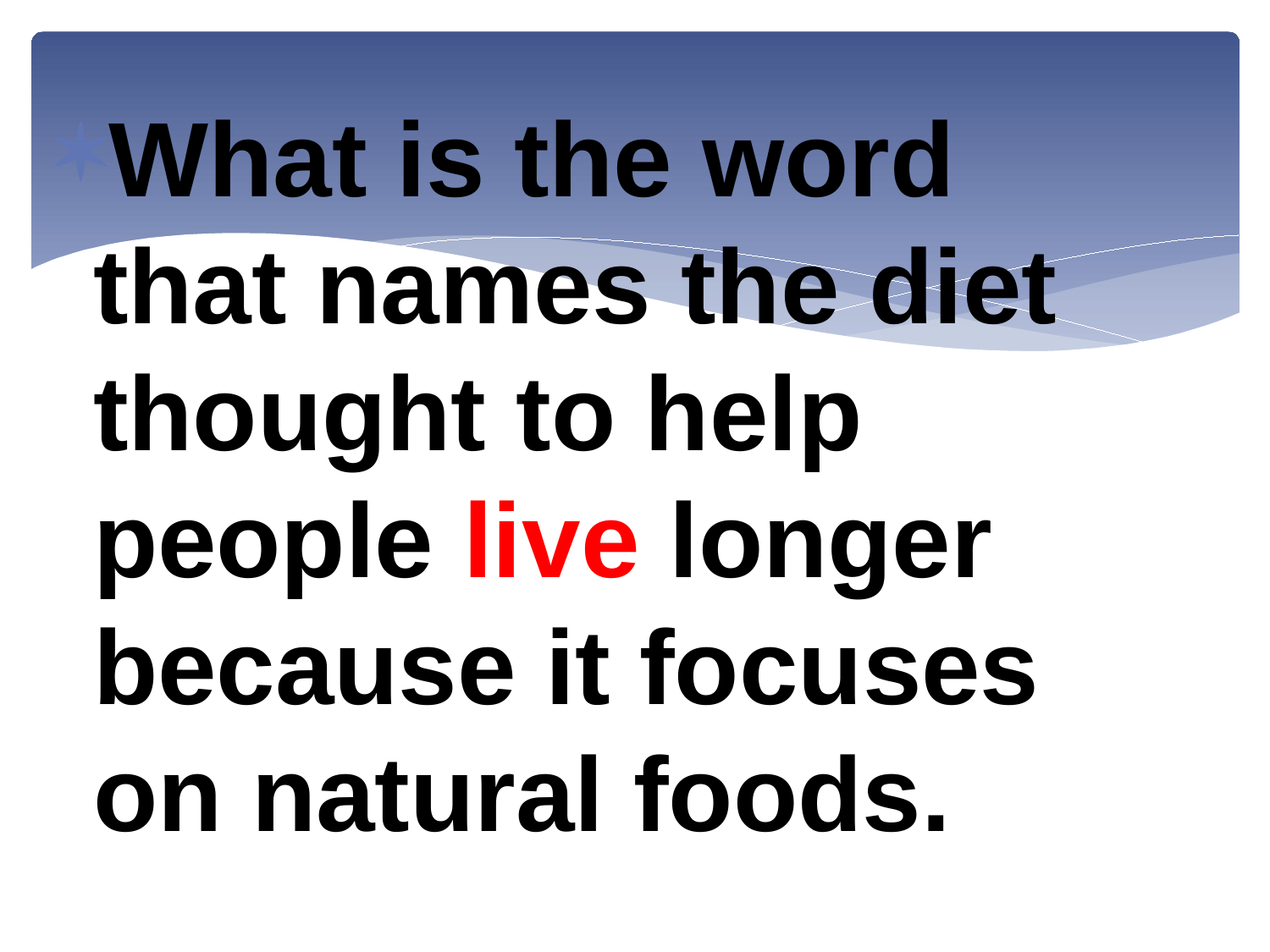

#
What is the word that names the diet thought to help people live longer because it focuses on natural foods.